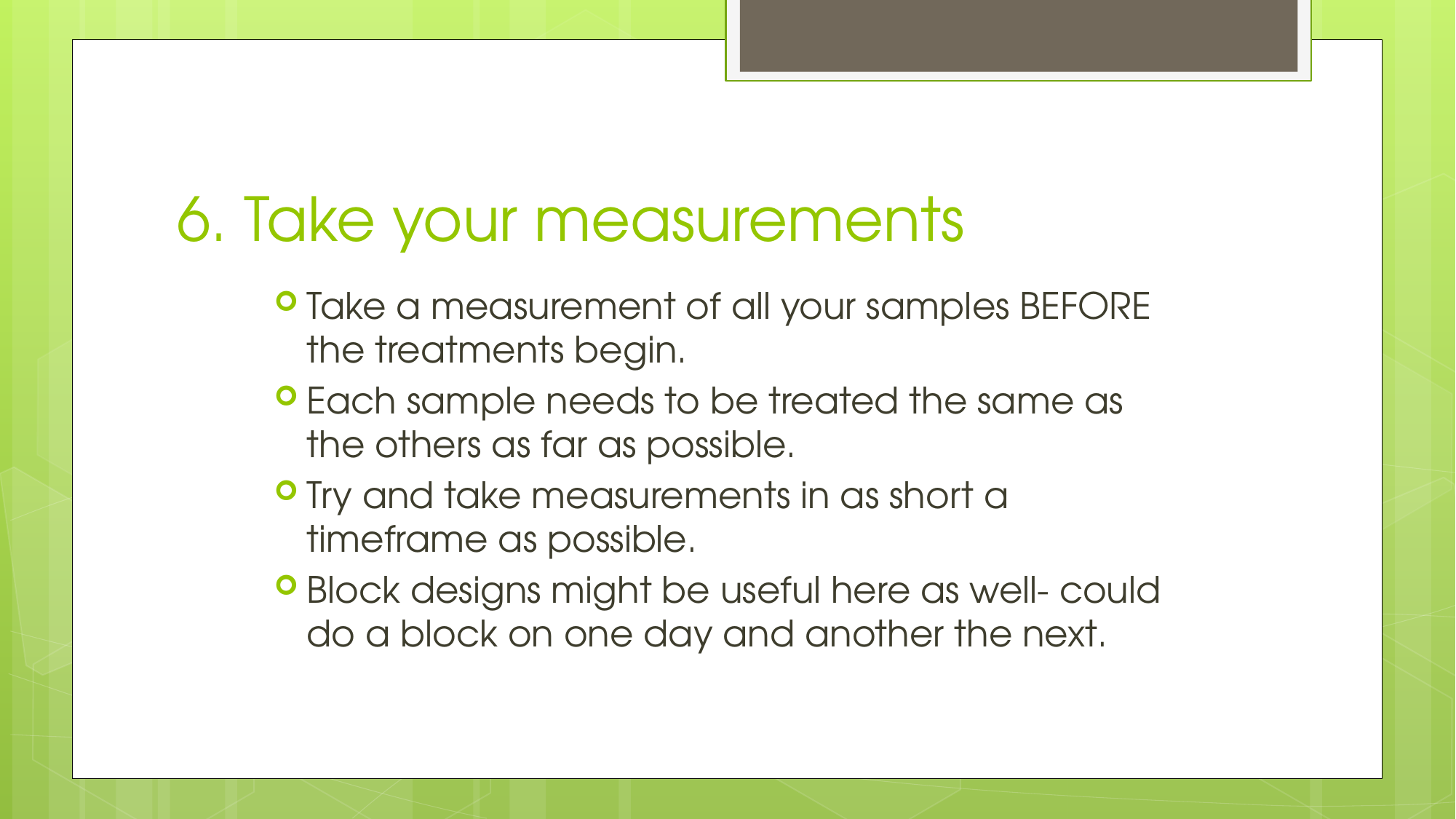

# 6. Take your measurements
Take a measurement of all your samples BEFORE the treatments begin.
Each sample needs to be treated the same as the others as far as possible.
Try and take measurements in as short a timeframe as possible.
Block designs might be useful here as well- could do a block on one day and another the next.